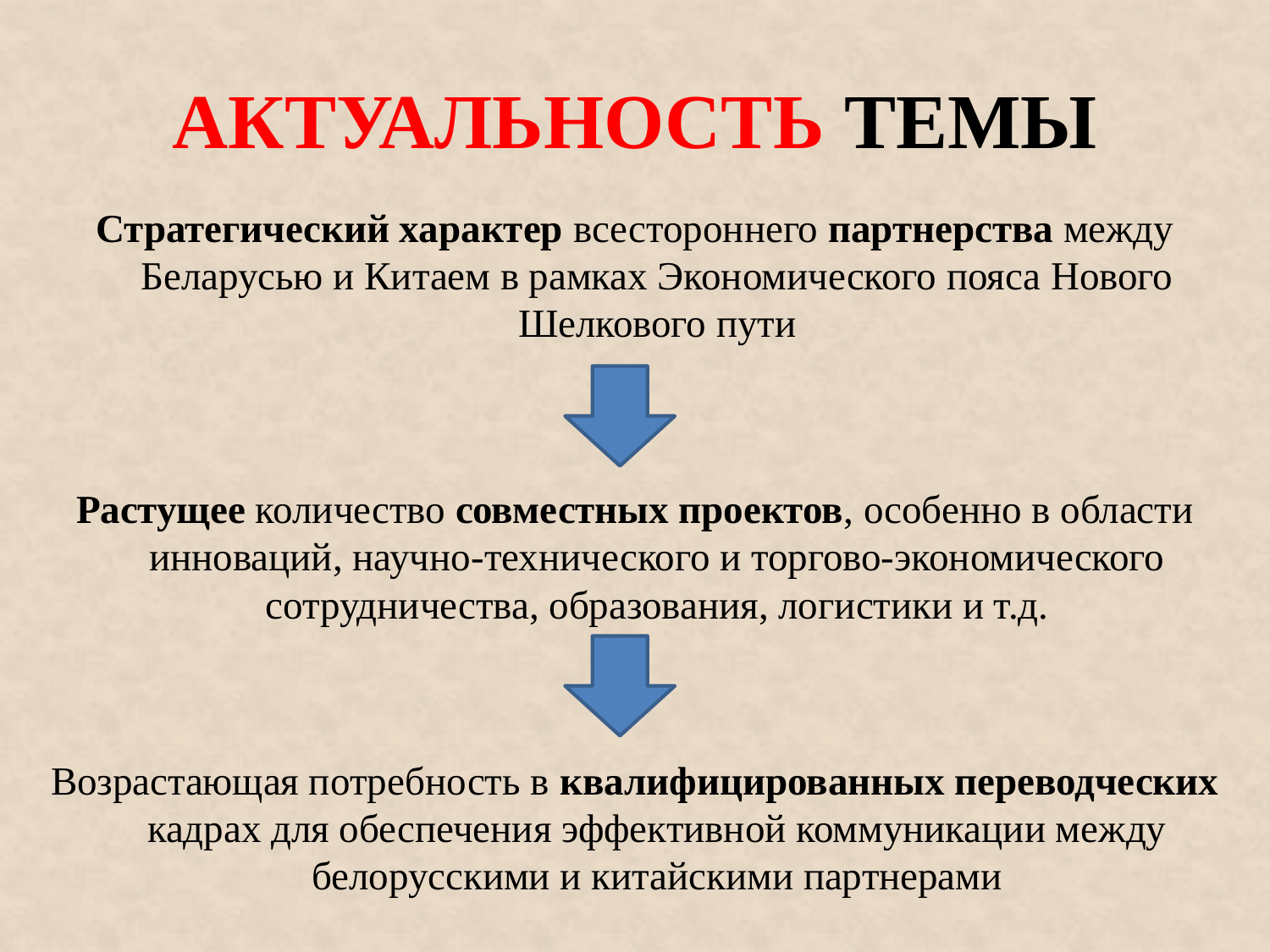

# АКТУАЛЬНОСТЬ ТЕМЫ
Стратегический характер всестороннего партнерства между Беларусью и Китаем в рамках Экономического пояса Нового Шелкового пути

Растущее количество совместных проектов, особенно в области инноваций, научно-технического и торгово-экономического сотрудничества, образования, логистики и т.д.

Возрастающая потребность в квалифицированных переводческих кадрах для обеспечения эффективной коммуникации между белорусскими и китайскими партнерами